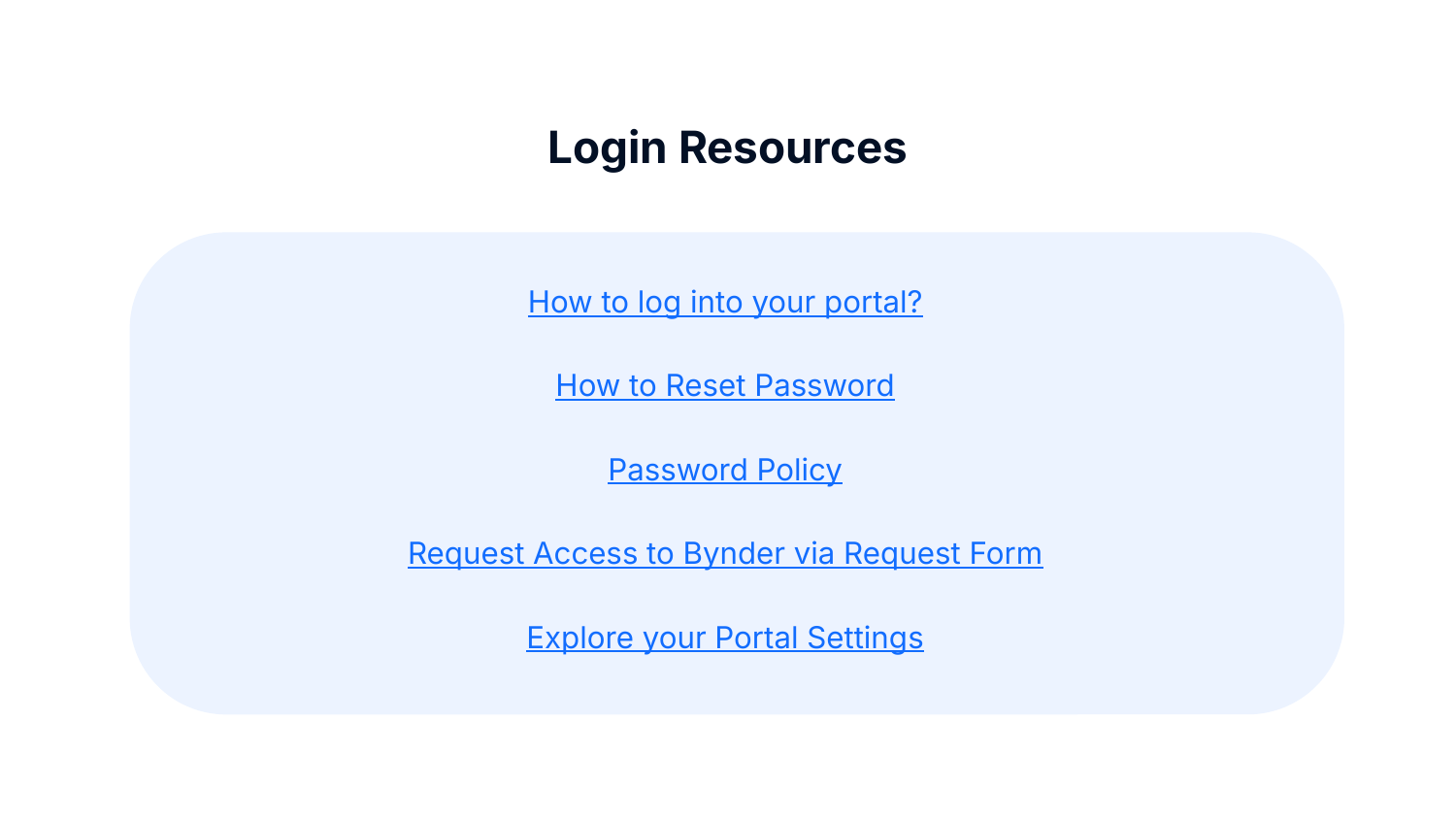

Login Resources

How to log into your portal?

How to Reset Password

Password Policy

Request Access to Bynder via Request Form

Explore your Portal Settings